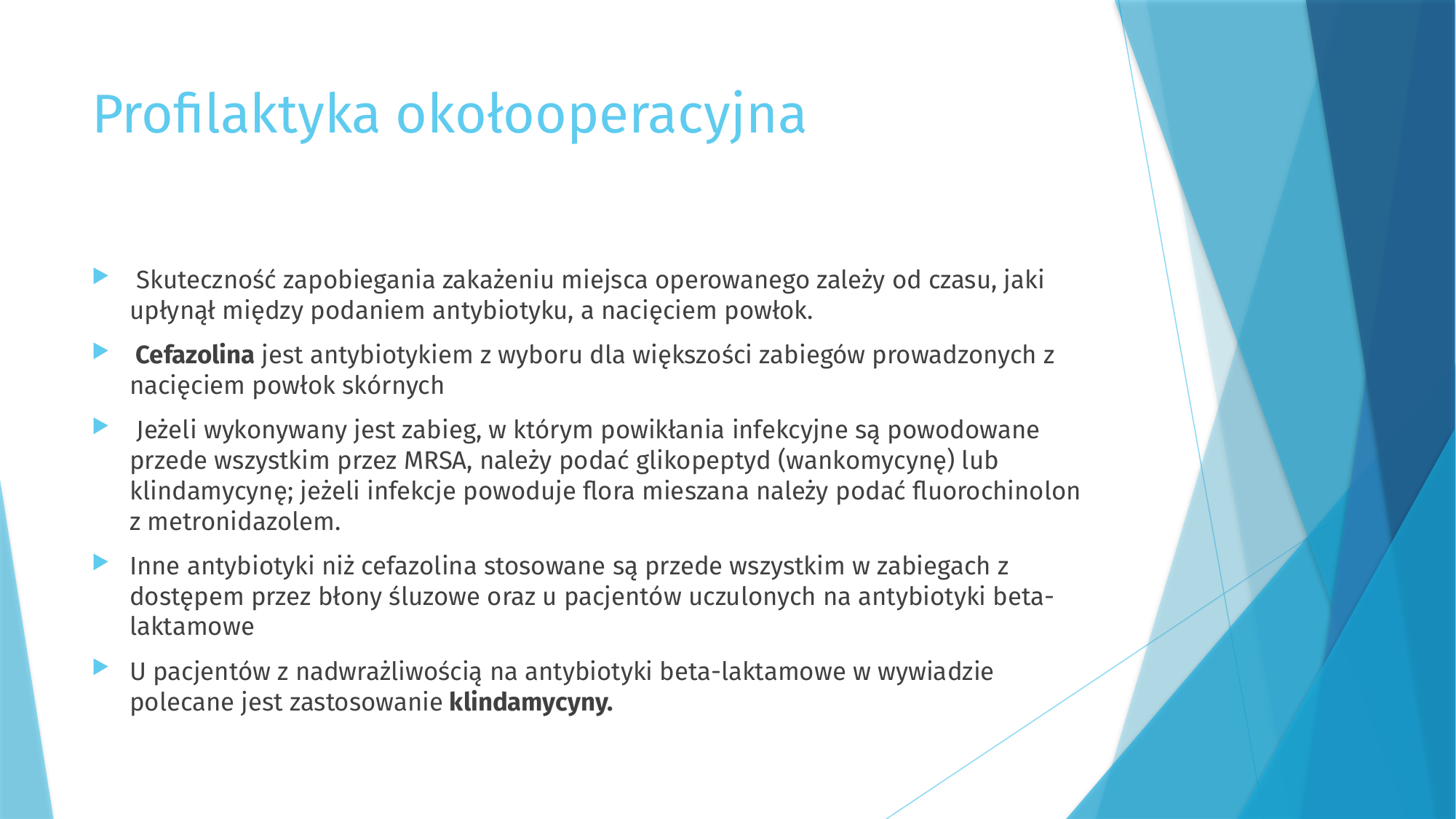

# Profilaktyka okołooperacyjna
 Skuteczność zapobiegania zakażeniu miejsca operowanego zależy od czasu, jaki upłynął między podaniem antybiotyku, a nacięciem powłok.
 Cefazolina jest antybiotykiem z wyboru dla większości zabiegów prowadzonych z nacięciem powłok skórnych
 Jeżeli wykonywany jest zabieg, w którym powikłania infekcyjne są powodowane przede wszystkim przez MRSA, należy podać glikopeptyd (wankomycynę) lub klindamycynę; jeżeli infekcje powoduje flora mieszana należy podać fluorochinolon z metronidazolem.
Inne antybiotyki niż cefazolina stosowane są przede wszystkim w zabiegach z dostępem przez błony śluzowe oraz u pacjentów uczulonych na antybiotyki beta-laktamowe
U pacjentów z nadwrażliwością na antybiotyki beta-laktamowe w wywiadzie polecane jest zastosowanie klindamycyny.